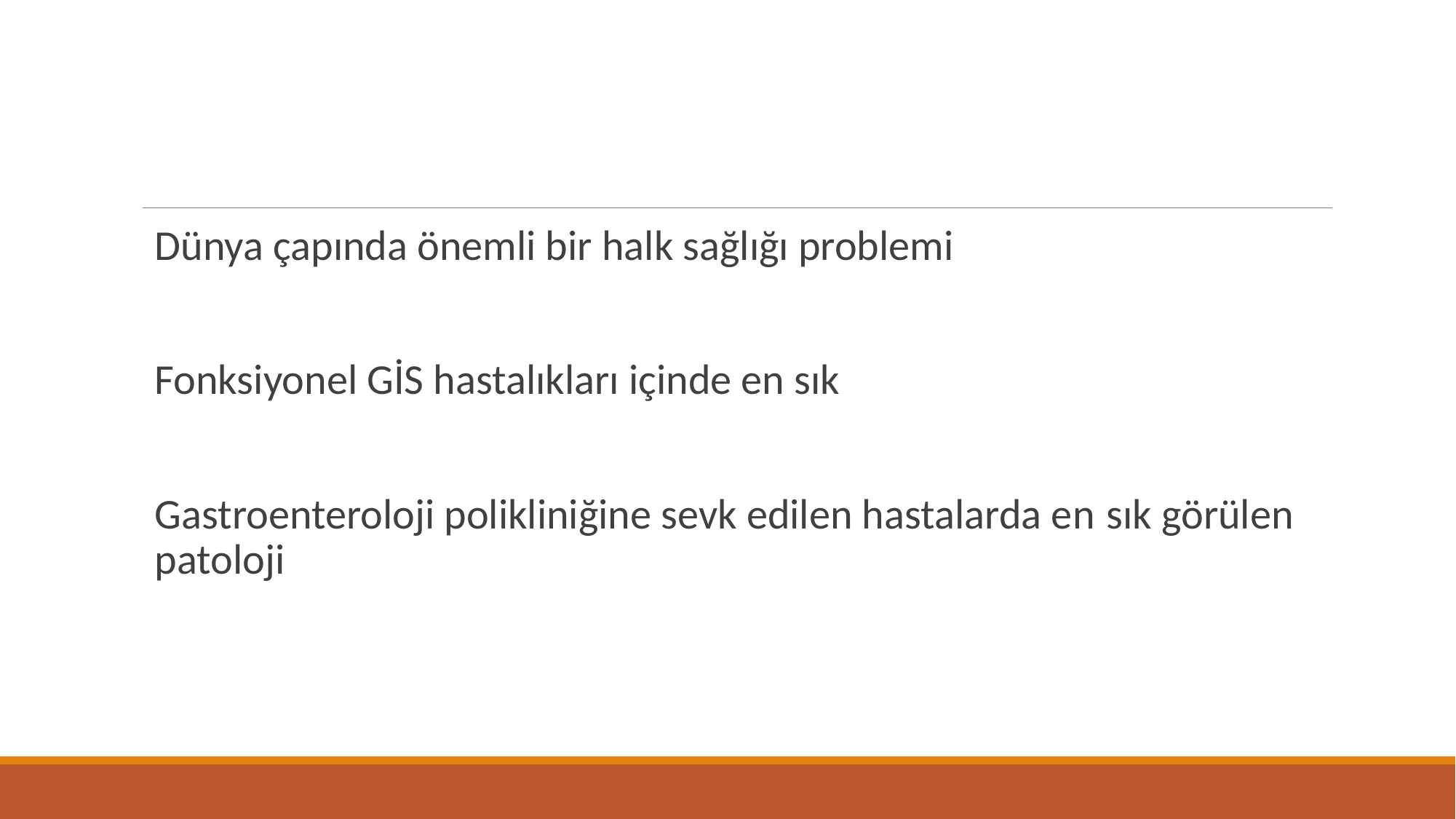

Dünya çapında önemli bir halk sağlığı problemi

Fonksiyonel GİS hastalıkları içinde en sık

Gastroenteroloji polikliniğine sevk edilen hastalarda en sık görülen patoloji